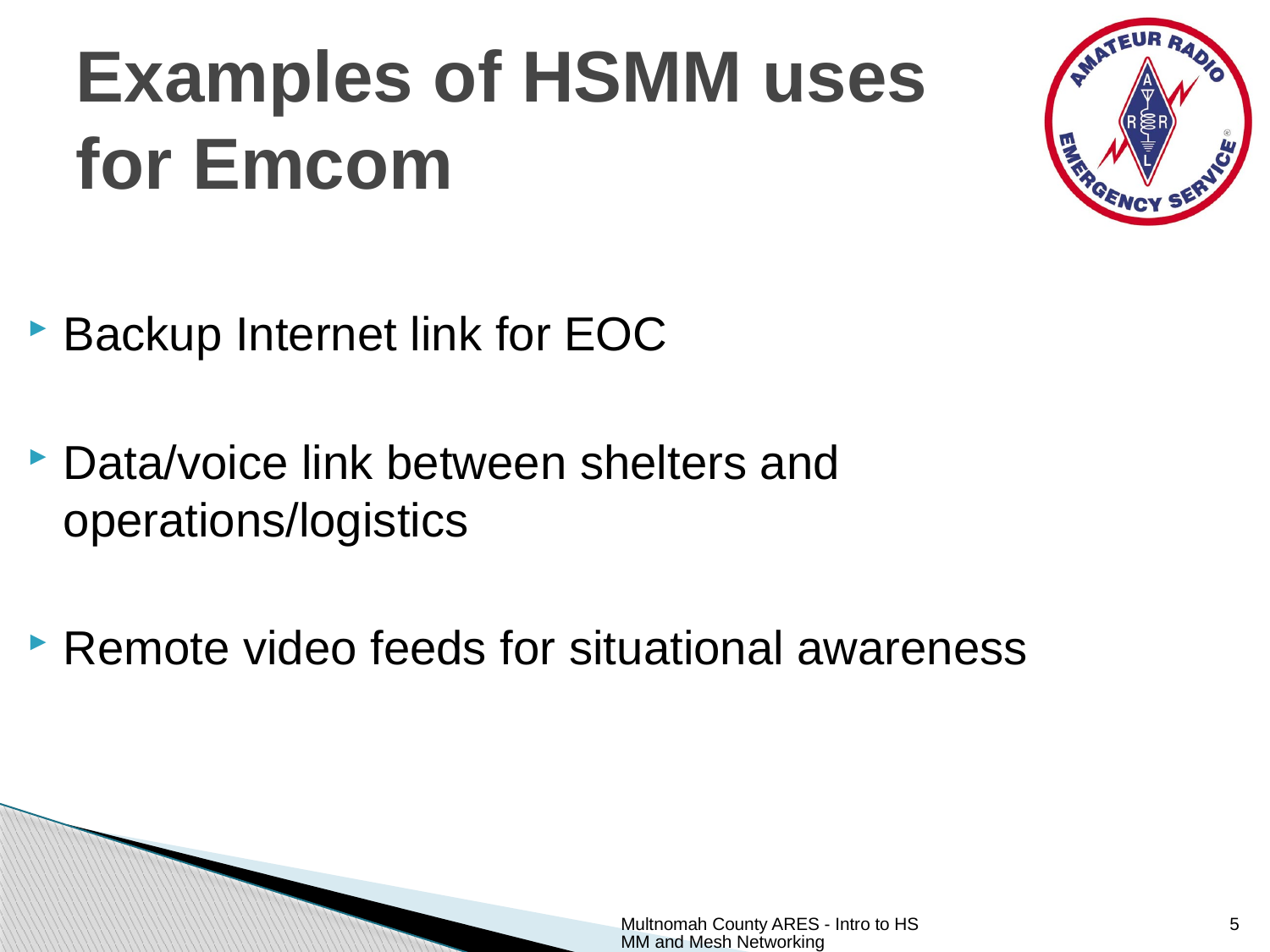

# Examples of HSMM uses for Emcom

Backup Internet link for EOC

Data/voice link between shelters and operations/logistics

Remote video feeds for situational awareness
Multnomah County ARES - Intro to HSMM and Mesh Networking
5